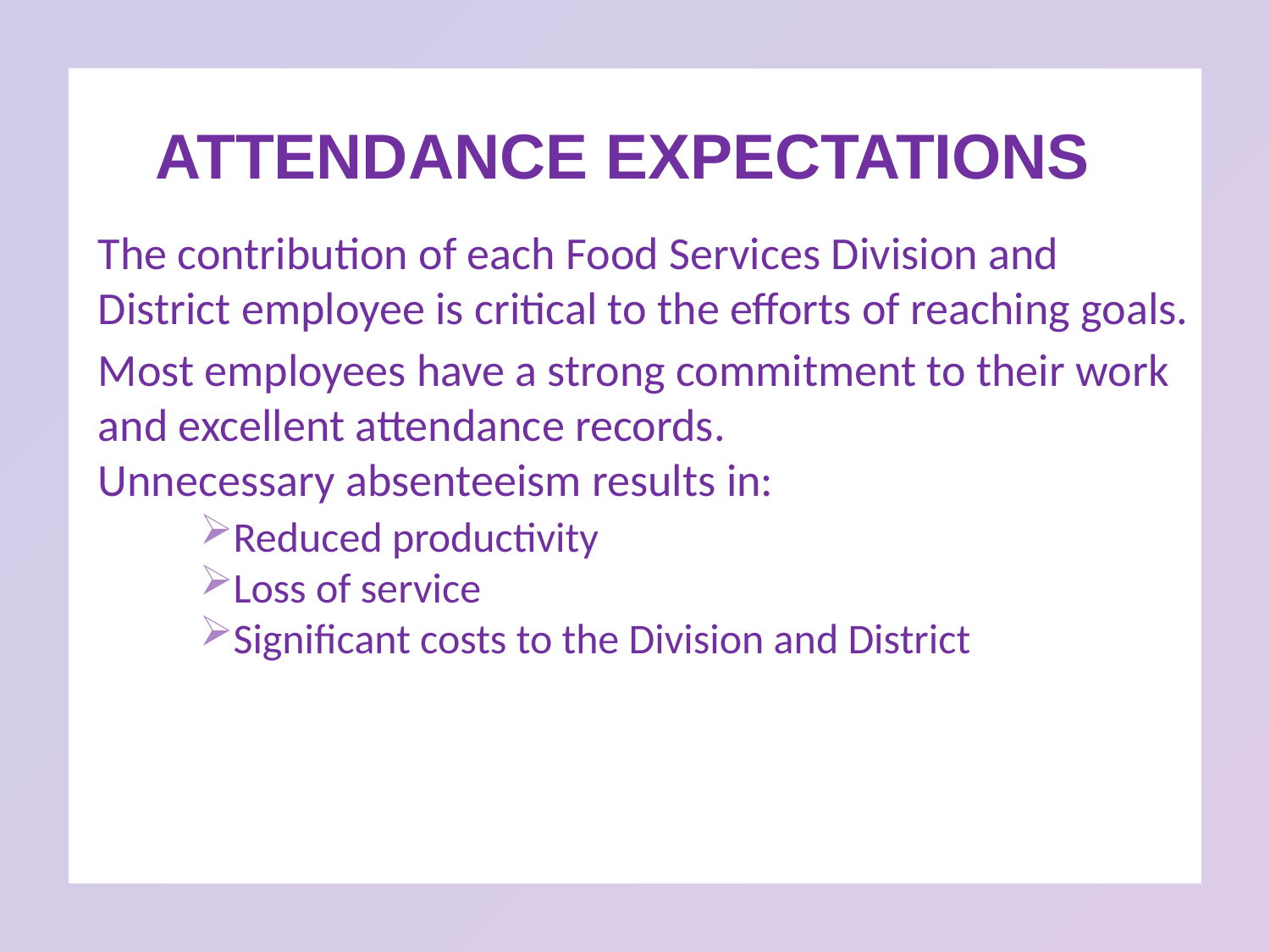

ATTENDANCE EXPECTATIONS
The contribution of each Food Services Division and District employee is critical to the efforts of reaching goals.

Most employees have a strong commitment to their work and excellent attendance records.
Unnecessary absenteeism results in:

Reduced productivity
Loss of service
Significant costs to the Division and District